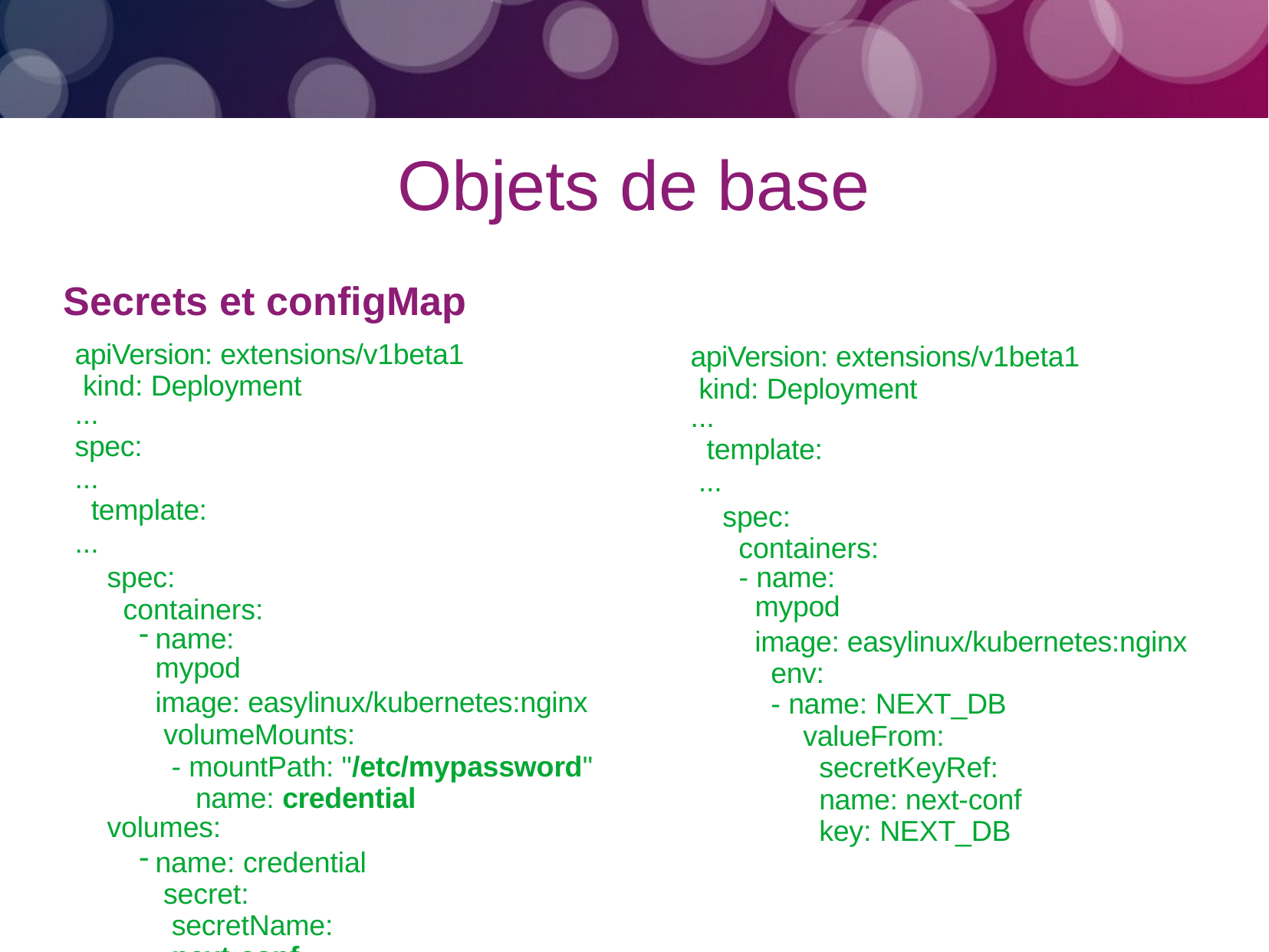

# Objets de base
Secrets et configMap
apiVersion: extensions/v1beta1  kind: Deployment
...
spec:
...
template:
...
spec:  containers:
name: mypod
image: easylinux/kubernetes:nginx  volumeMounts:
- mountPath: "/etc/mypassword"  name: credential
volumes:
name: credential  secret:
secretName: next-conf
apiVersion: extensions/v1beta1  kind: Deployment
...
template:
...
spec:  containers:
- name: mypod
image: easylinux/kubernetes:nginx  env:
- name: NEXT_DB
valueFrom:  secretKeyRef:  name: next-conf  key: NEXT_DB